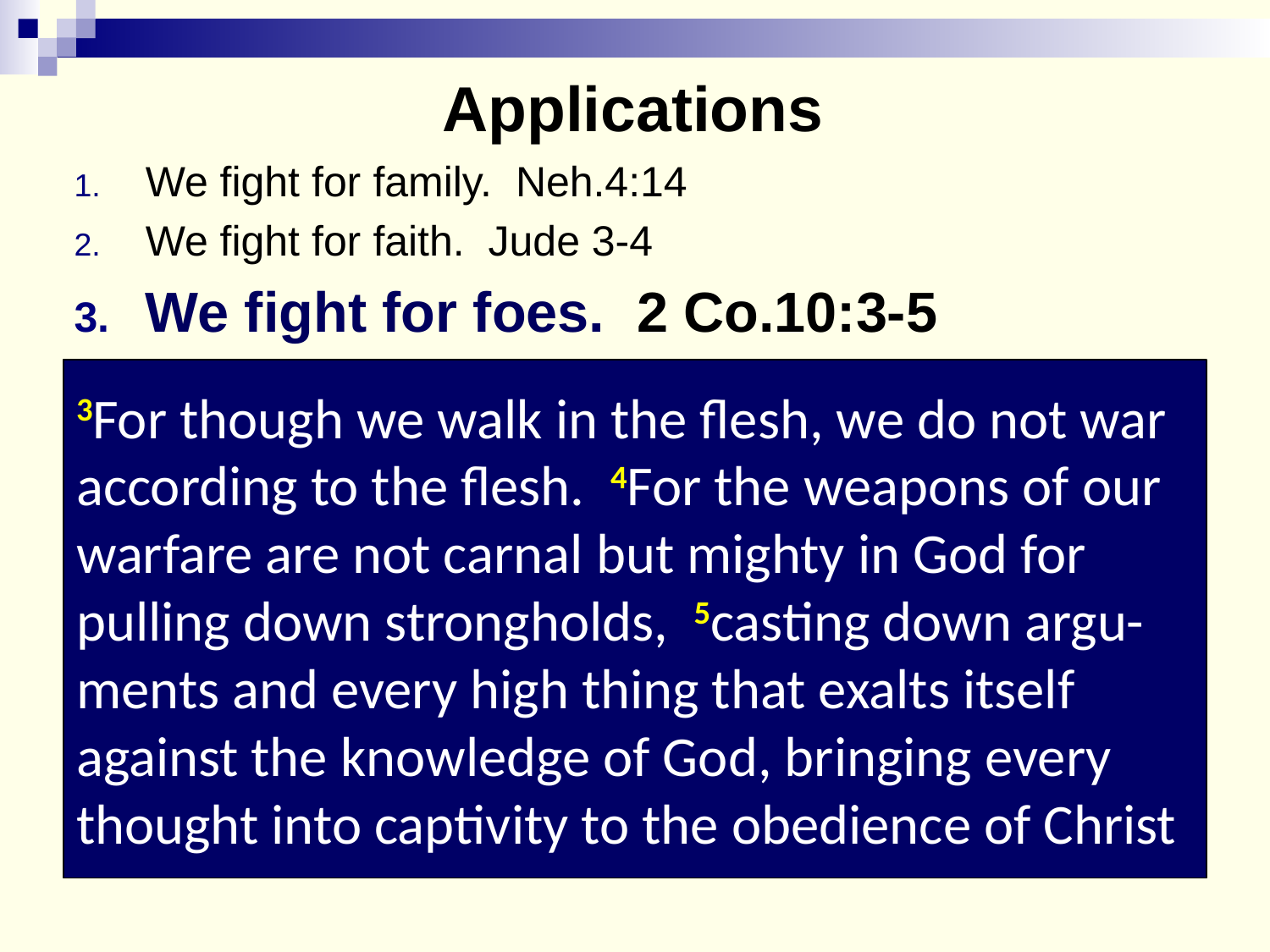

# Applications
We fight for family.  Neh.4:14
We fight for faith.  Jude 3-4
We fight for foes.  2 Co.10:3-5

3For though we walk in the flesh, we do not war according to the flesh.  4For the weapons of our warfare are not carnal but mighty in God for pulling down strongholds,  5casting down argu-ments and every high thing that exalts itself against the knowledge of God, bringing every thought into captivity to the obedience of Christ